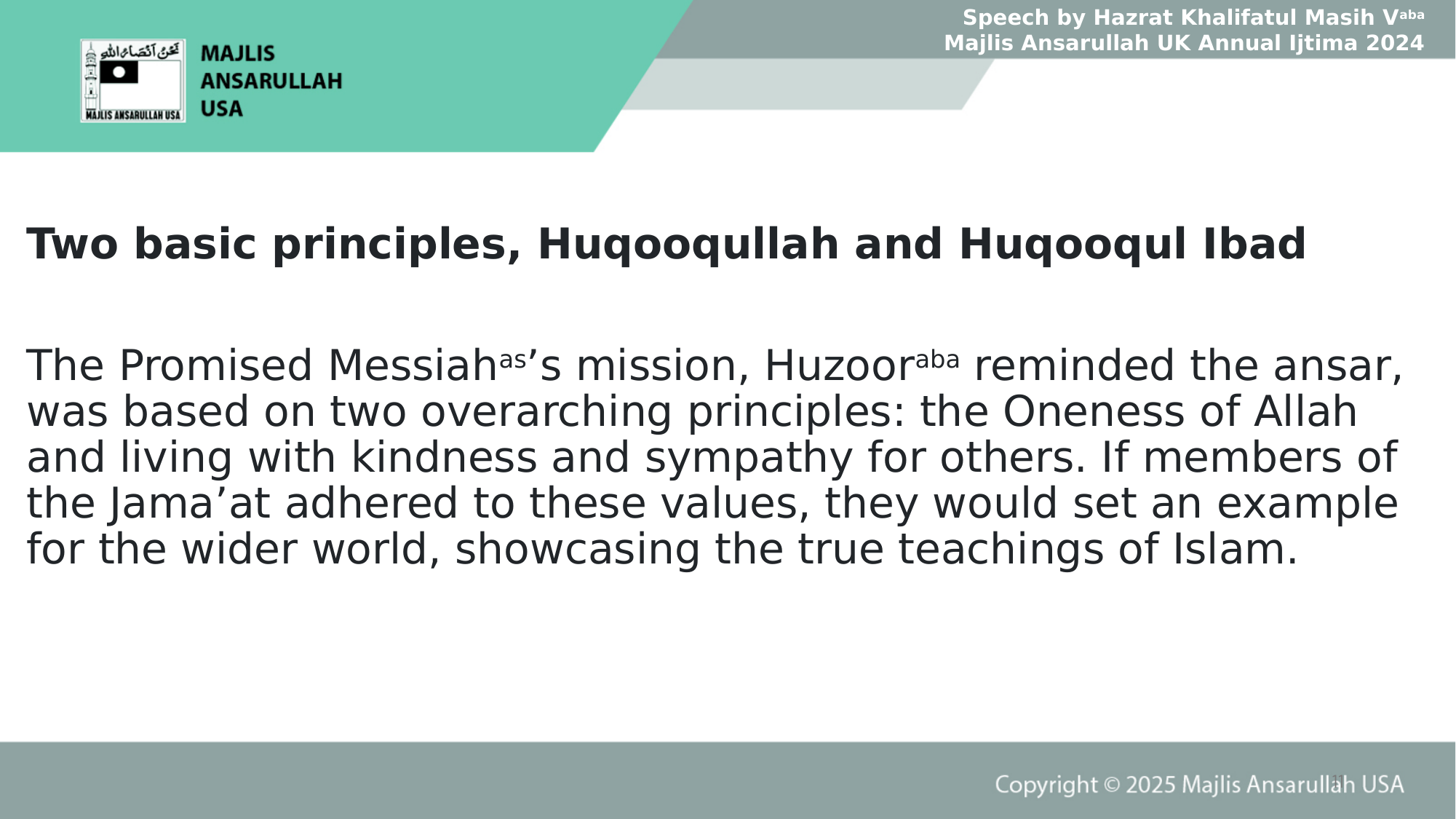

Speech by Hazrat Khalifatul Masih Vaba
Majlis Ansarullah UK Annual Ijtima 2024
Two basic principles, Huqooqullah and Huqooqul Ibad

The Promised Messiahas’s mission, Huzooraba reminded the ansar, was based on two overarching principles: the Oneness of Allah and living with kindness and sympathy for others. If members of the Jama’at adhered to these values, they would set an example for the wider world, showcasing the true teachings of Islam.
11